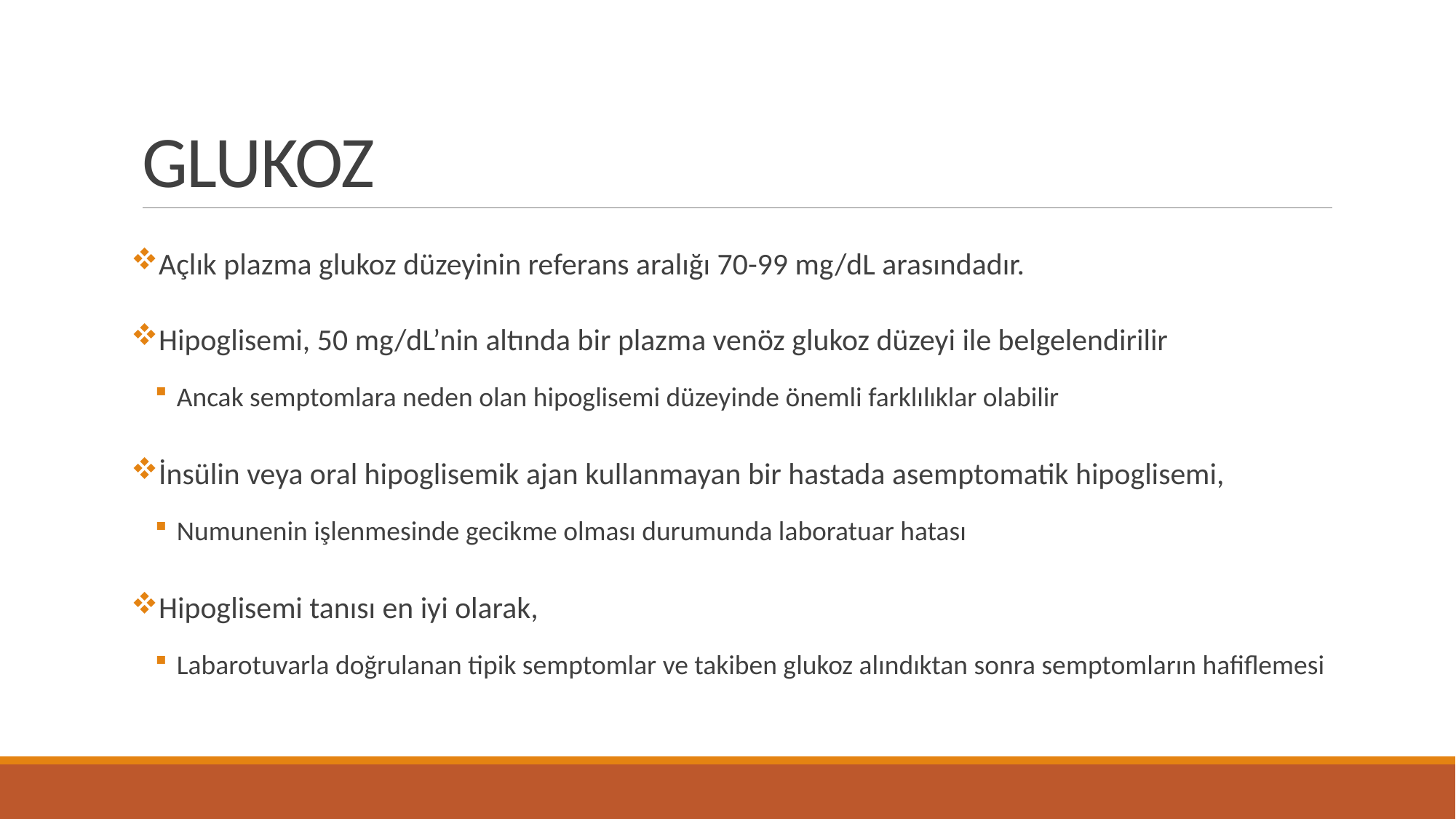

# GLUKOZ
Açlık plazma glukoz düzeyinin referans aralığı 70-99 mg/dL arasındadır.
Hipoglisemi, 50 mg/dL’nin altında bir plazma venöz glukoz düzeyi ile belgelendirilir
Ancak semptomlara neden olan hipoglisemi düzeyinde önemli farklılıklar olabilir
İnsülin veya oral hipoglisemik ajan kullanmayan bir hastada asemptomatik hipoglisemi,
Numunenin işlenmesinde gecikme olması durumunda laboratuar hatası
Hipoglisemi tanısı en iyi olarak,
Labarotuvarla doğrulanan tipik semptomlar ve takiben glukoz alındıktan sonra semptomların hafiflemesi